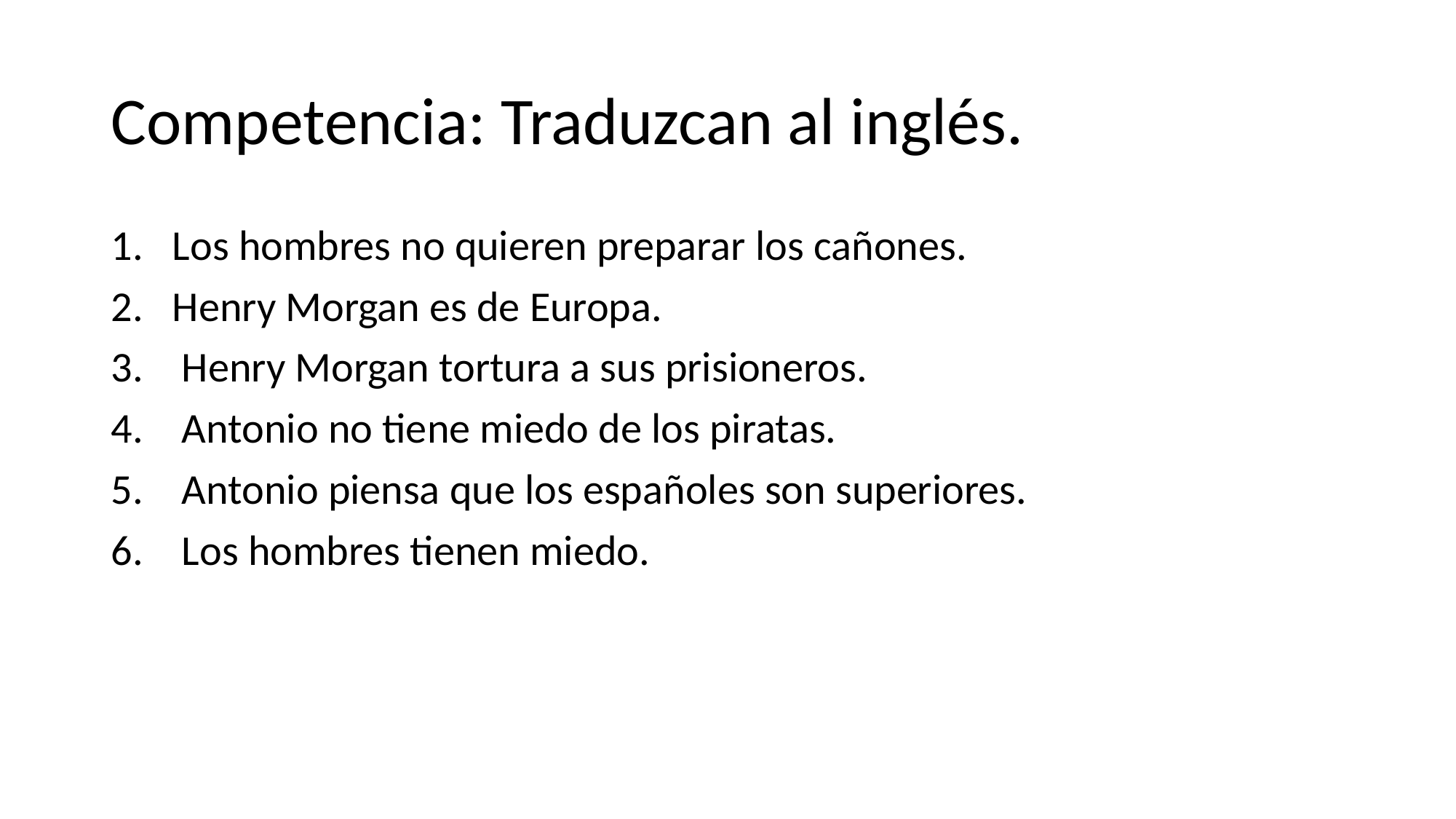

# Competencia: Traduzcan al inglés.
Los hombres no quieren preparar los cañones.
Henry Morgan es de Europa.
 Henry Morgan tortura a sus prisioneros.
 Antonio no tiene miedo de los piratas.
 Antonio piensa que los españoles son superiores.
 Los hombres tienen miedo.